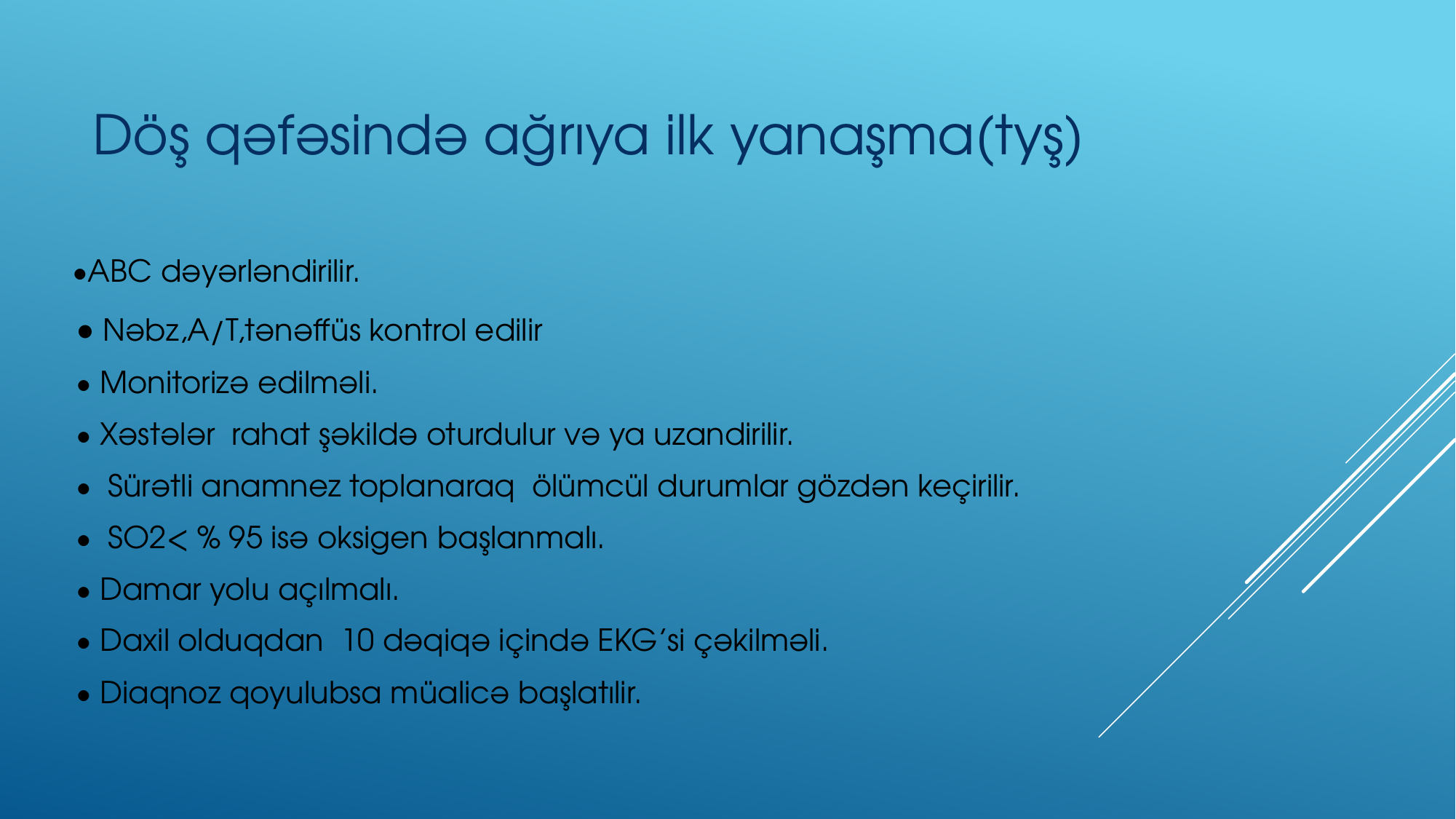

# Döş qəfəsində ağrıya ilk yanaşma(tyş)

     •ABC dəyərləndirilir.
     • Nəbz,A/T,tənəffüs kontrol edilir
     • Monitorizə edilməli.
     • Xəstələr  rahat şəkildə oturdulur və ya uzandirilir.
     •  Sürətli anamnez toplanaraq  ölümcül durumlar gözdən keçirilir.
     •  SO2< % 95 isə oksigen başlanmalı.
     • Damar yolu açılmalı.
     • Daxil olduqdan  10 dəqiqə içində EKG’si çəkilməli.
     • Diaqnoz qoyulubsa müalicə başlatılir.